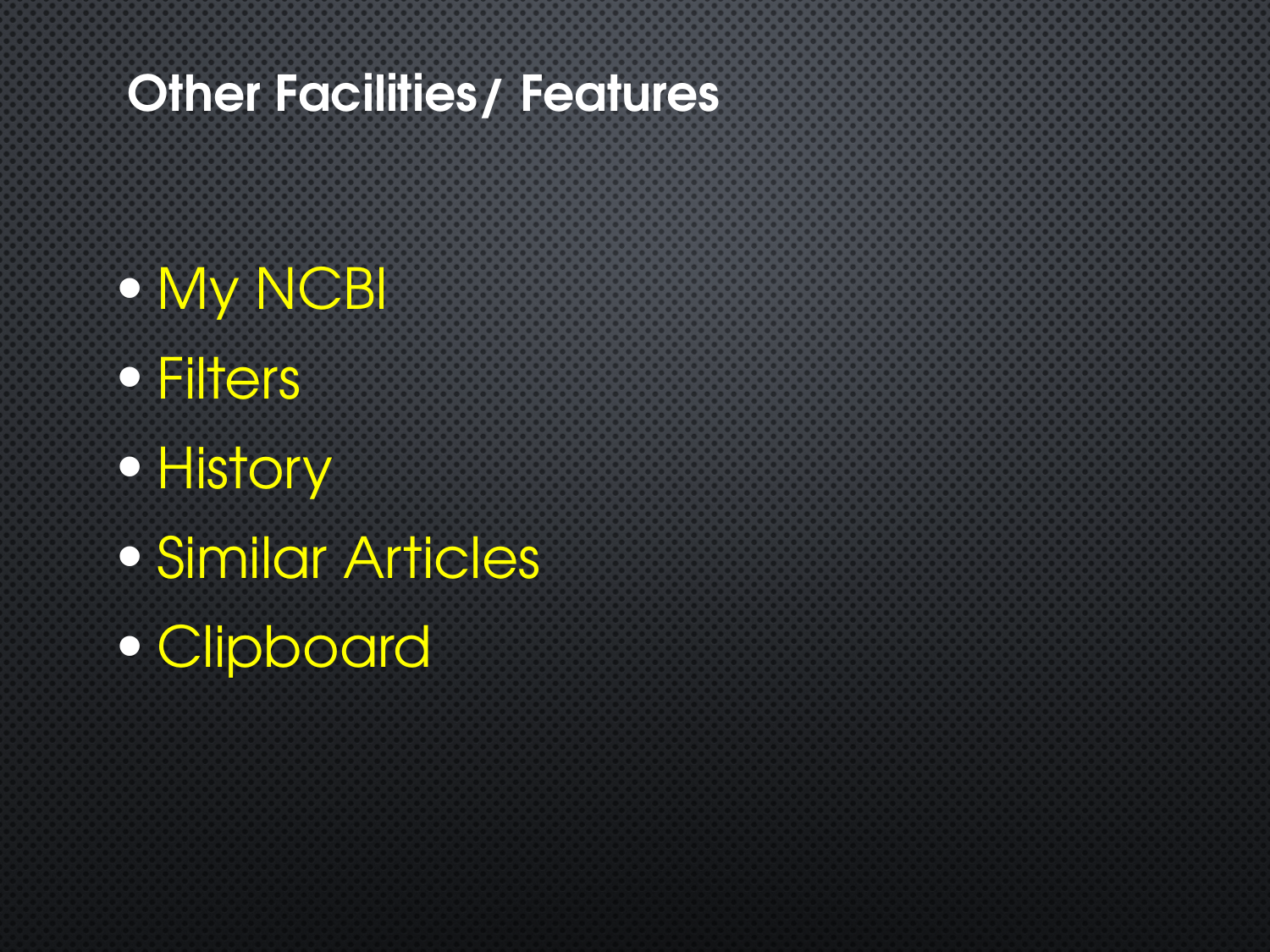

# Other Facilities/ Features
My NCBI
Filters
History
Similar Articles
Clipboard